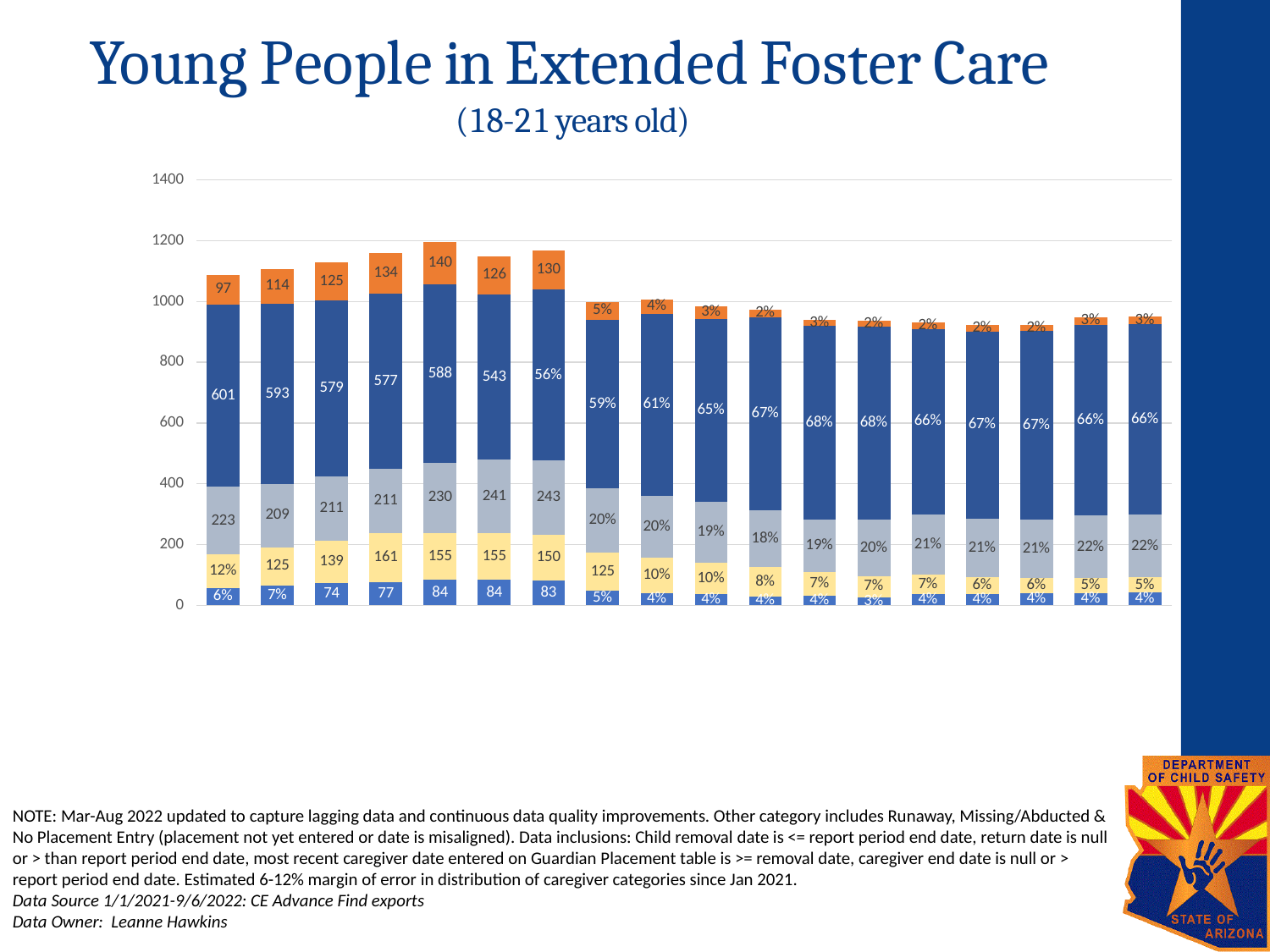

# Young People in Extended Foster Care (18-21 years old)

### Chart

| Category |     Unlicensed (Primarily Kinship) |     Foster Care |     Congregate Care |     Independent Living |     Other | Total in Out-of-Home Care |
|---|---|---|---|---|---|---|
| Apr 2021 | 58.0 | 109.0 | 223.0 | 601.0 | 97.0 | 1088.0 |
| May 2021 | 66.0 | 125.0 | 209.0 | 593.0 | 114.0 | 1107.0 |
| Jun 2021 | 74.0 | 139.0 | 211.0 | 579.0 | 125.0 | 1128.0 |
| Jul 2021 | 77.0 | 161.0 | 211.0 | 577.0 | 134.0 | 1160.0 |
| Aug 2021 | 84.0 | 155.0 | 230.0 | 588.0 | 140.0 | 1197.0 |
| Sep 2021 | 84.0 | 155.0 | 241.0 | 543.0 | 126.0 | 1149.0 |
| Oct 2021 | 83.0 | 150.0 | 243.0 | 563.0 | 130.0 | 1169.0 |
| Nov 2021 | 49.0 | 125.0 | 211.0 | 555.0 | 59.0 | 999.0 |
| Dec 2021 | 40.0 | 117.0 | 204.0 | 599.0 | 47.0 | 1007.0 |
| Jan 2022 | 37.0 | 103.0 | 200.0 | 603.0 | 42.0 | 985.0 |
| Feb 2022 | 30.0 | 95.0 | 187.0 | 637.0 | 25.0 | 974.0 |
| Mar 2022 | 32.0 | 77.0 | 174.0 | 637.0 | 20.0 | 940.0 |
| Apr 2022 | 27.0 | 70.0 | 185.0 | 634.0 | 20.0 | 936.0 |
| May 2022 | 38.0 | 64.0 | 197.0 | 611.0 | 22.0 | 932.0 |
| June 2022 | 38.0 | 55.0 | 193.0 | 615.0 | 23.0 | 924.0 |
| July 2022 | 40.0 | 51.0 | 191.0 | 620.0 | 20.0 | 922.0 |
| Aug 2022 | 41.0 | 49.0 | 205.0 | 628.0 | 26.0 | 949.0 |
| Sep 2022 | 42.0 | 50.0 | 206.0 | 627.0 | 26.0 | 951.0 |
NOTE: Mar-Aug 2022 updated to capture lagging data and continuous data quality improvements. Other category includes Runaway, Missing/Abducted & No Placement Entry (placement not yet entered or date is misaligned). Data inclusions: Child removal date is <= report period end date, return date is null or > than report period end date, most recent caregiver date entered on Guardian Placement table is >= removal date, caregiver end date is null or > report period end date. Estimated 6-12% margin of error in distribution of caregiver categories since Jan 2021.
Data Source 1/1/2021-9/6/2022: CE Advance Find exports
Data Owner:  Leanne Hawkins